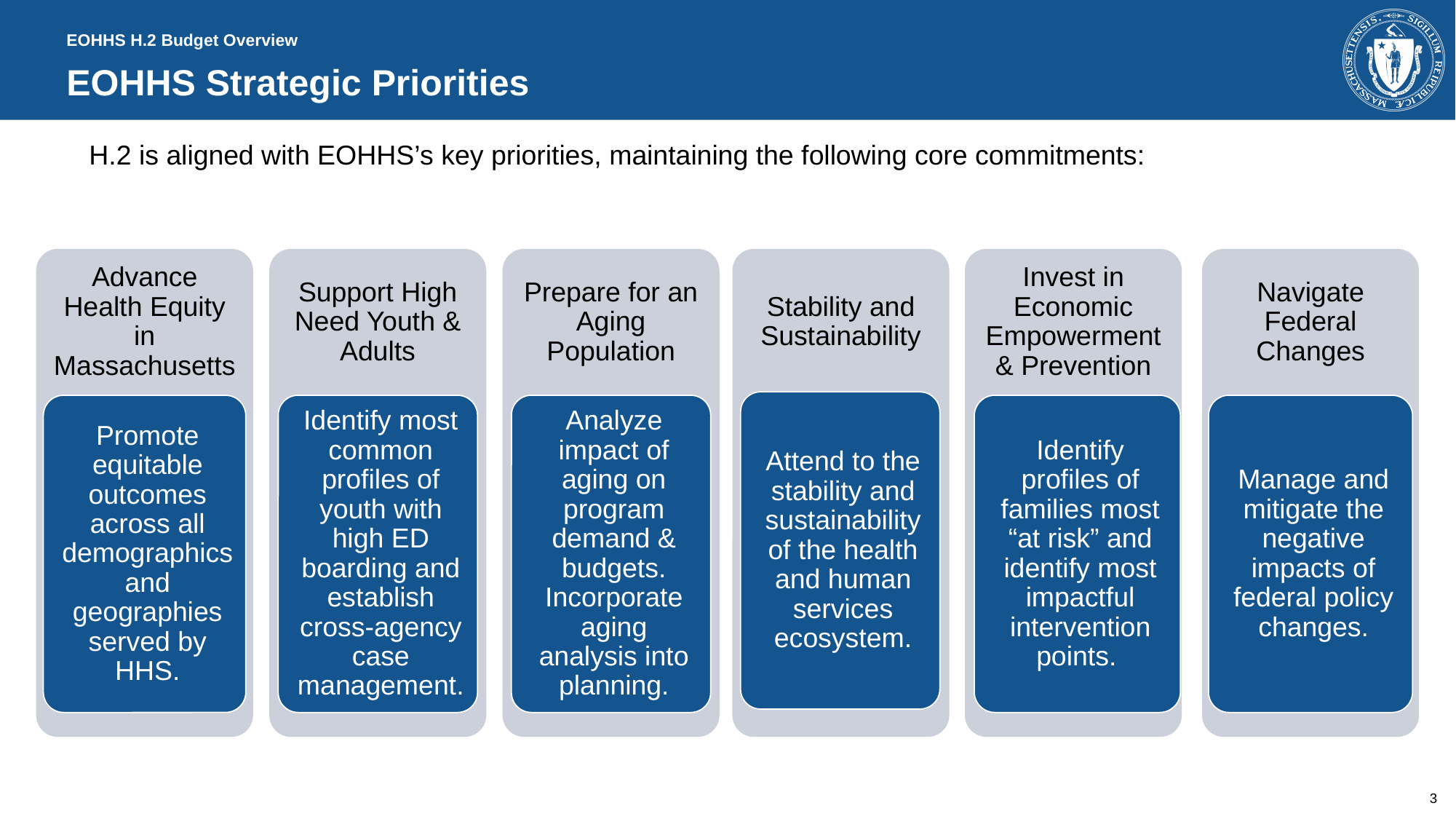

EOHHS H.2 Budget Overview
# EOHHS Strategic Priorities
H.2 is aligned with EOHHS’s key priorities, maintaining the following core commitments:
Advance Health Equity in Massachusetts
Promote equitable outcomes across all demographics and geographies served by HHS.
Support High Need Youth & Adults
Identify most common profiles of youth with high ED boarding and establish cross-agency case management.
Prepare for an Aging Population
Analyze impact of aging on program demand & budgets. Incorporate aging analysis into planning.
Stability and Sustainability
Attend to the stability and sustainability of the health and human services ecosystem.
Invest in Economic Empowerment & Prevention
Identify profiles of families most “at risk” and identify most impactful intervention points.
Navigate Federal Changes
Manage and mitigate the negative impacts of federal policy changes.